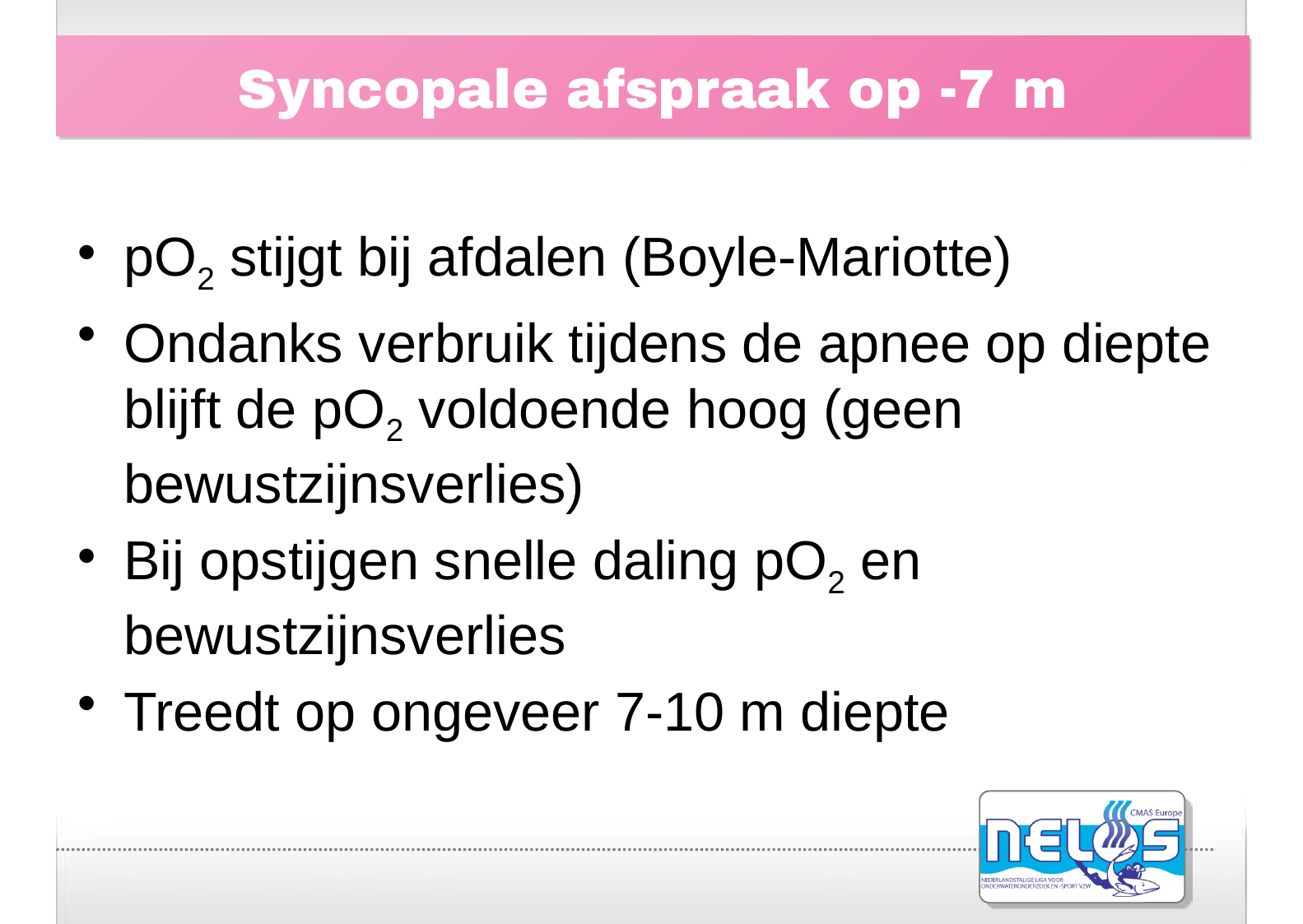

pO2 stijgt bij afdalen (Boyle-Mariotte)
Ondanks verbruik tijdens de apnee op diepte blijft de pO2 voldoende hoog (geen bewustzijnsverlies)
Bij opstijgen snelle daling pO2 en bewustzijnsverlies
Treedt op ongeveer 7-10 m diepte
Syncopale afspraak op -7 m